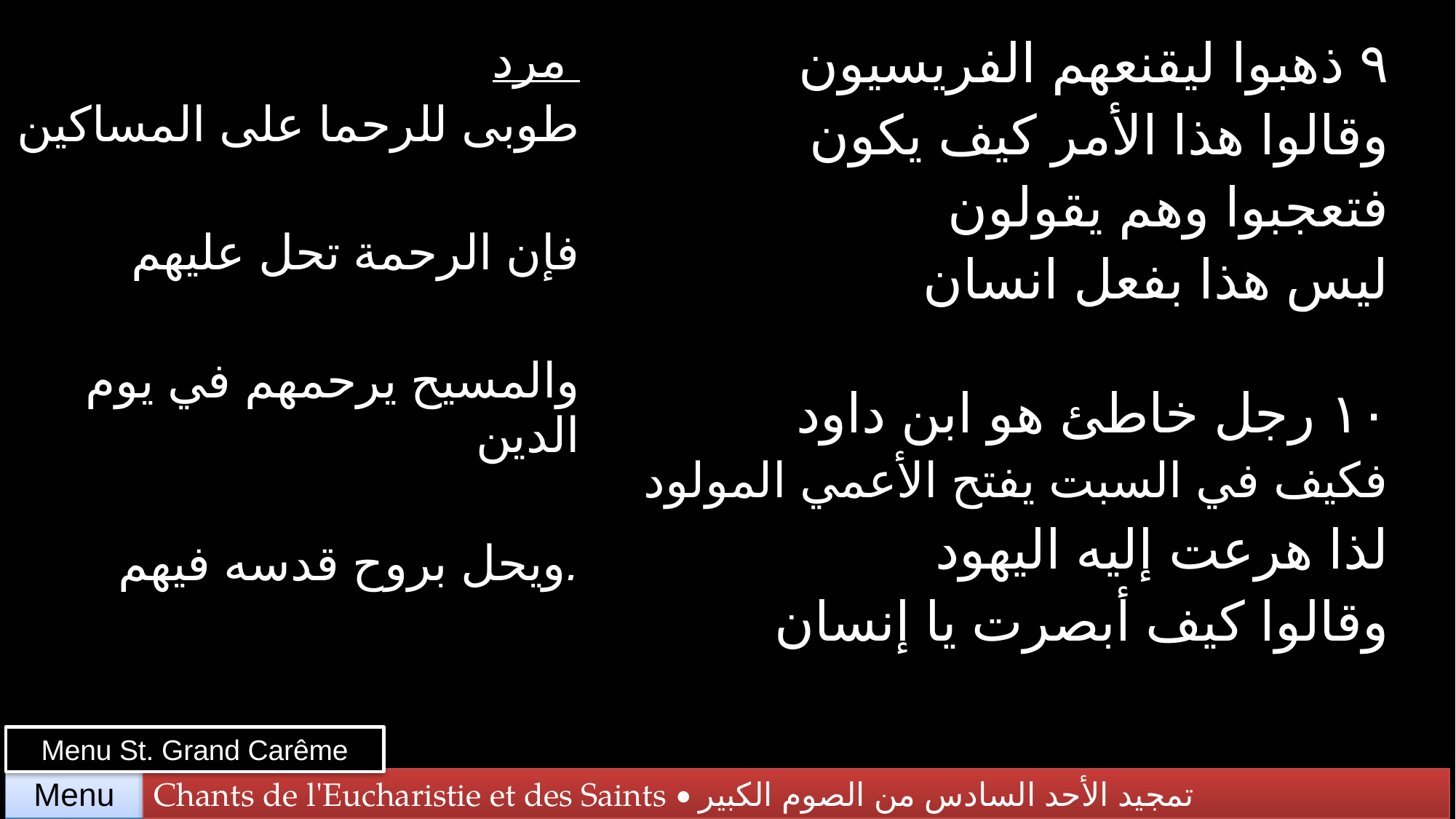

| مرد طوبى للرحما على المساكين فإن الرحمة تحل عليهم والمسيح يرحمهم في يوم الدين ويحل بروح قدسه فيهم. | ٩ ذهبوا ليقنعهم الفريسيون وقالوا هذا الأمر كيف يكون فتعجبوا وهم يقولون ليس هذا بفعل انسان |
| --- | --- |
|  | ١٠ رجل خاطئ هو ابن داود فكيف في السبت يفتح الأعمي المولود لذا هرعت إليه اليهود وقالوا كيف أبصرت يا إنسان |

Menu St. Grand Carême
Chants de l'Eucharistie et des Saints • تمجيد الأحد السادس من الصوم الكبير
Menu